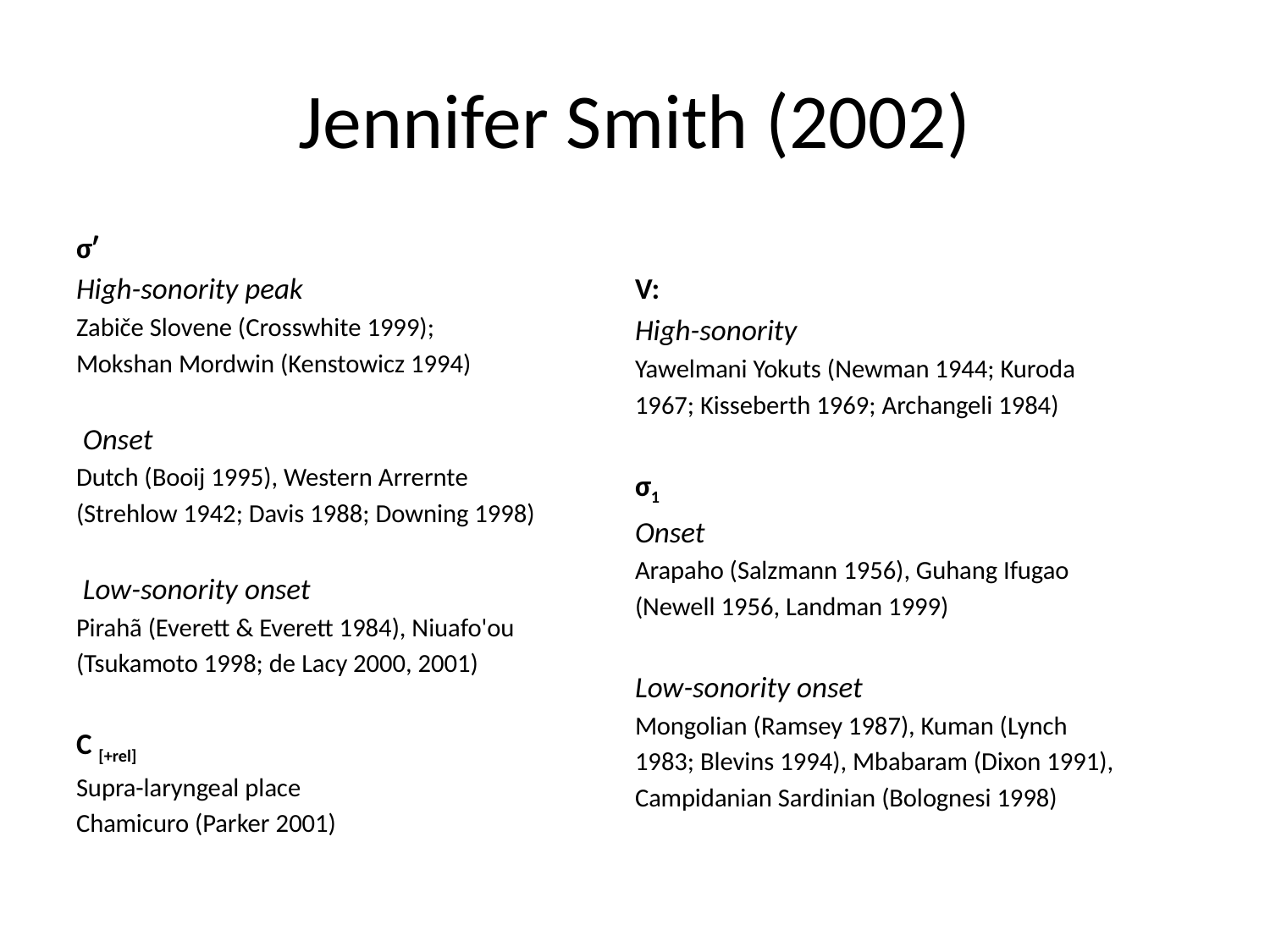

# Jennifer Smith (2002)
σʹ
High-sonority peak
Zabiče Slovene (Crosswhite 1999);
Mokshan Mordwin (Kenstowicz 1994)

 Onset
Dutch (Booij 1995), Western Arrernte
(Strehlow 1942; Davis 1988; Downing 1998)

 Low-sonority onset
Pirahã (Everett & Everett 1984), Niuafo'ou
(Tsukamoto 1998; de Lacy 2000, 2001)

C [+rel]
Supra-laryngeal place
Chamicuro (Parker 2001)

V:
High-sonority
Yawelmani Yokuts (Newman 1944; Kuroda
1967; Kisseberth 1969; Archangeli 1984)

σ1
Onset
Arapaho (Salzmann 1956), Guhang Ifugao
(Newell 1956, Landman 1999)

Low-sonority onset
Mongolian (Ramsey 1987), Kuman (Lynch
1983; Blevins 1994), Mbabaram (Dixon 1991),
Campidanian Sardinian (Bolognesi 1998)